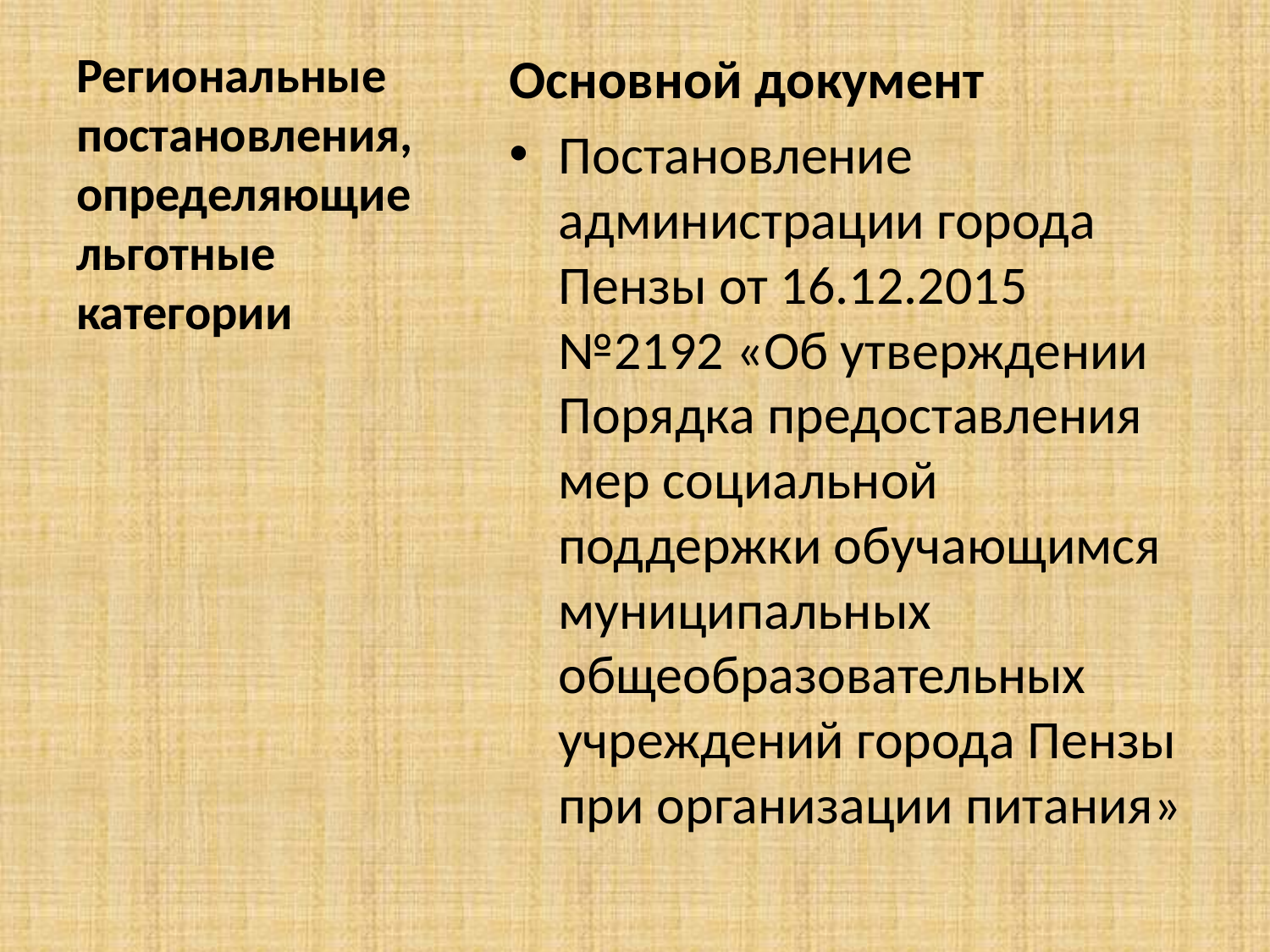

# Региональные постановления, определяющие льготные категории
Основной документ
Постановление администрации города Пензы от 16.12.2015 №2192 «Об утверждении Порядка предоставления мер социальной поддержки обучающимся муниципальных общеобразовательных учреждений города Пензы при организации питания»